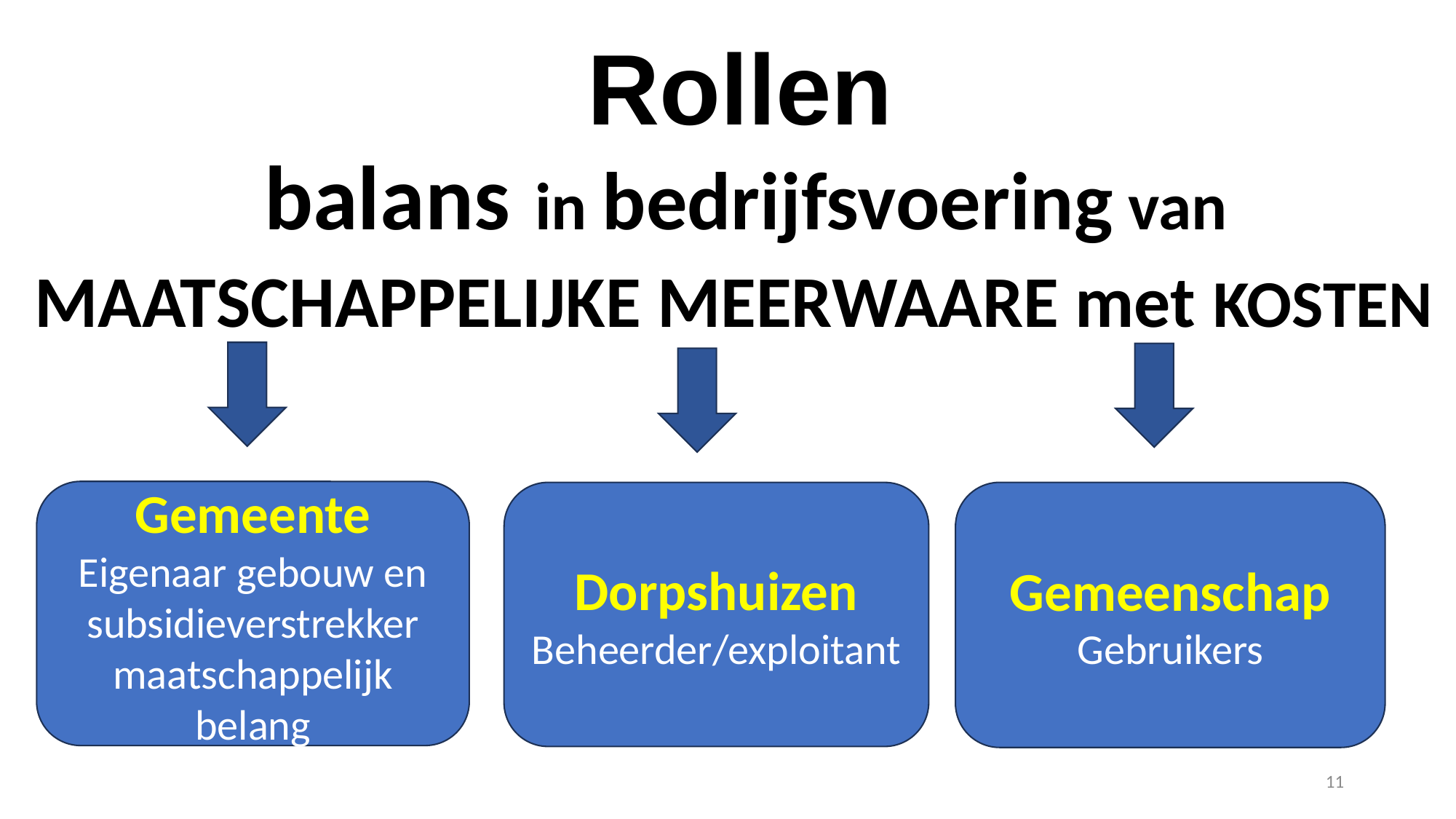

# Rollen
                balans  in bedrijfsvoering van
MAATSCHAPPELIJKE MEERWAARE met KOSTEN

Gemeente
Eigenaar gebouw en subsidieverstrekker
maatschappelijk belang
Gemeenschap
Gebruikers
Dorpshuizen
Beheerder/exploitant
11